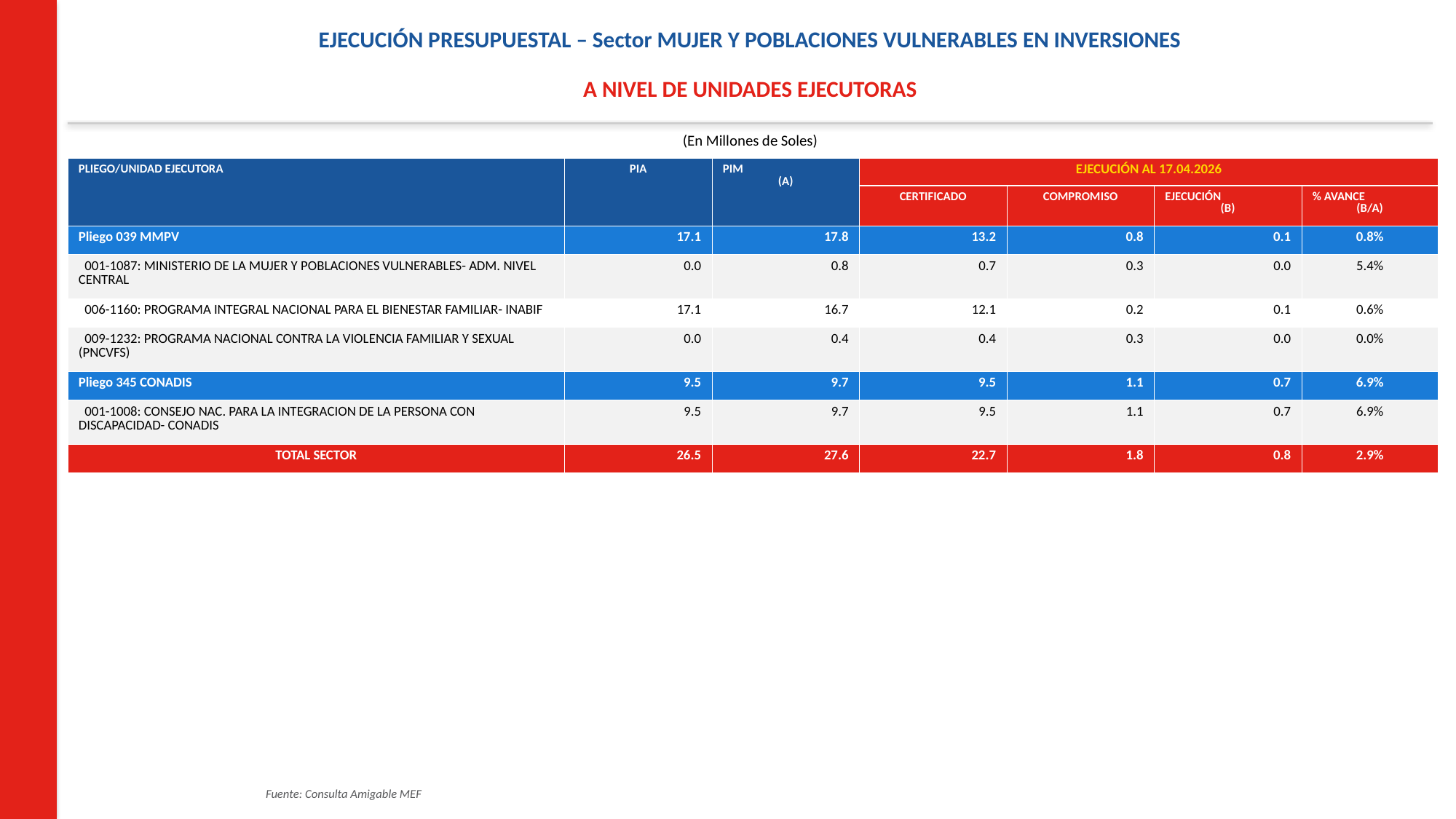

EJECUCIÓN PRESUPUESTAL – Sector MUJER Y POBLACIONES VULNERABLES EN INVERSIONES
A NIVEL DE UNIDADES EJECUTORAS

(En Millones de Soles)
| PLIEGO/UNIDAD EJECUTORA | PIA | PIM (A) | EJECUCIÓN AL 17.04.2026 |  |  |  |
| --- | --- | --- | --- | --- | --- | --- |
|  |  |  | CERTIFICADO | COMPROMISO | EJECUCIÓN (B) | % AVANCE (B/A) |
| Pliego 039 MMPV | 17.1 | 17.8 | 13.2 | 0.8 | 0.1 | 0.8% |
| 001-1087: MINISTERIO DE LA MUJER Y POBLACIONES VULNERABLES- ADM. NIVEL CENTRAL | 0.0 | 0.8 | 0.7 | 0.3 | 0.0 | 5.4% |
| 006-1160: PROGRAMA INTEGRAL NACIONAL PARA EL BIENESTAR FAMILIAR- INABIF | 17.1 | 16.7 | 12.1 | 0.2 | 0.1 | 0.6% |
| 009-1232: PROGRAMA NACIONAL CONTRA LA VIOLENCIA FAMILIAR Y SEXUAL (PNCVFS) | 0.0 | 0.4 | 0.4 | 0.3 | 0.0 | 0.0% |
| Pliego 345 CONADIS | 9.5 | 9.7 | 9.5 | 1.1 | 0.7 | 6.9% |
| 001-1008: CONSEJO NAC. PARA LA INTEGRACION DE LA PERSONA CON DISCAPACIDAD- CONADIS | 9.5 | 9.7 | 9.5 | 1.1 | 0.7 | 6.9% |
| TOTAL SECTOR | 26.5 | 27.6 | 22.7 | 1.8 | 0.8 | 2.9% |
Fuente: Consulta Amigable MEF